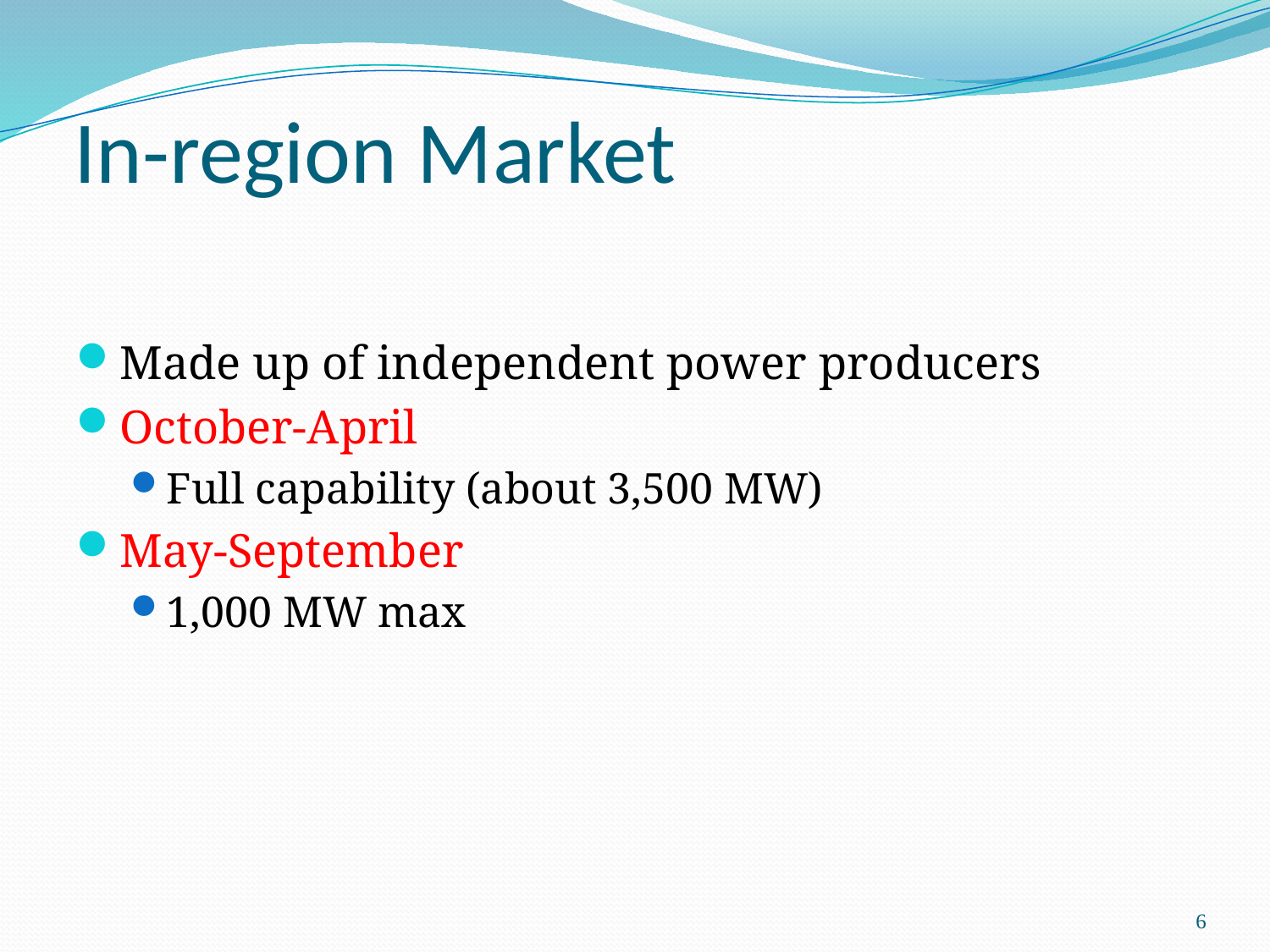

# In-region Market
Made up of independent power producers
October-April
Full capability (about 3,500 MW)
May-September
1,000 MW max
6